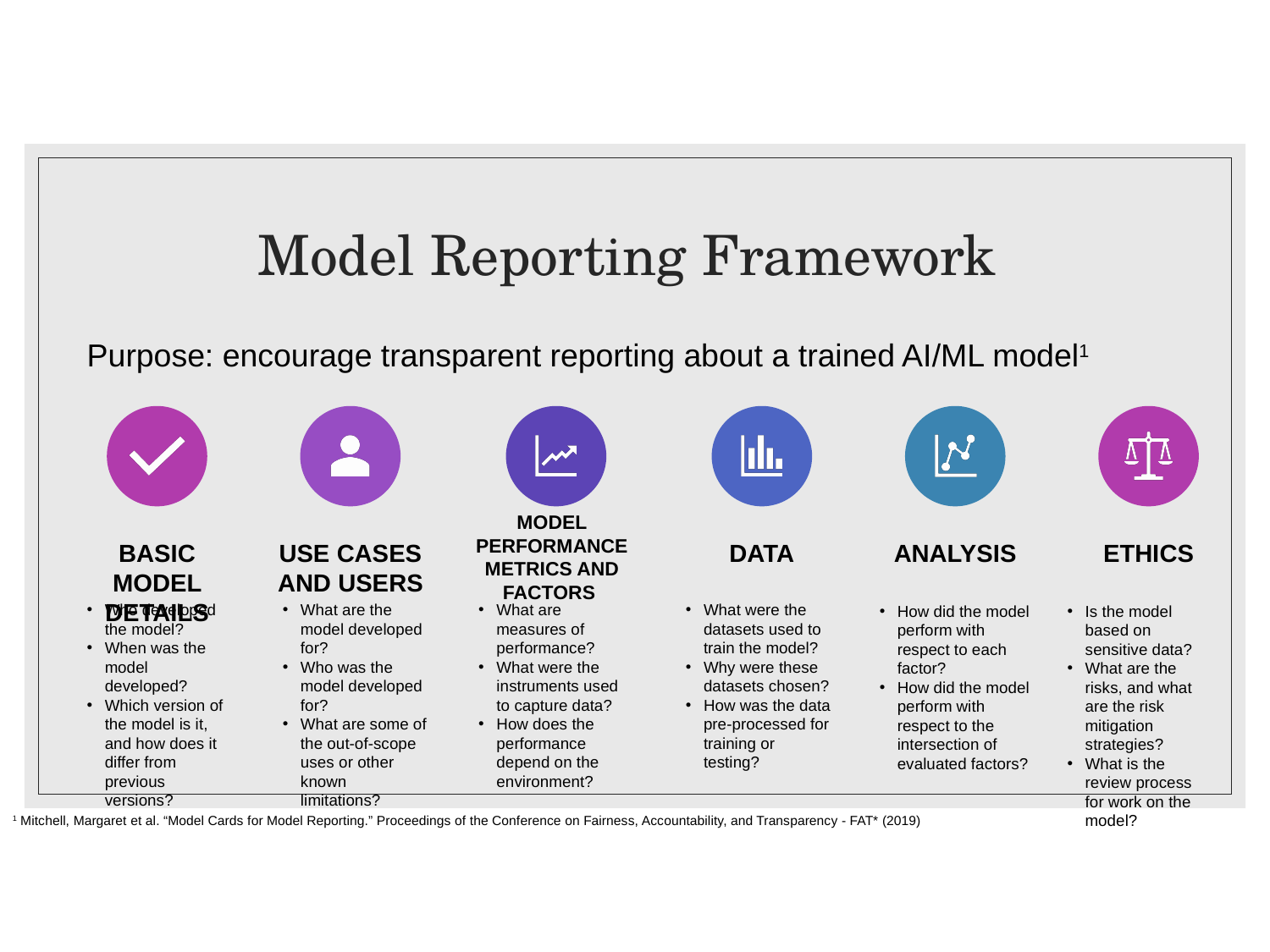

# Model Reporting Framework
Basic Model Details
Use Cases and Users
Model Performance Metrics and Factors
Data
Analysis
Ethics
Purpose: encourage transparent reporting about a trained AI/ML model1
Who developed the model?
When was the model developed?
Which version of the model is it, and how does it differ from previous versions?
What are the model developed for?
Who was the model developed for?
What are some of the out-of-scope uses or other known limitations?
What are measures of performance?
What were the instruments used to capture data?
How does the performance depend on the environment?
What were the datasets used to train the model?
Why were these datasets chosen?
How was the data pre-processed for training or testing?
How did the model perform with respect to each factor?
How did the model perform with respect to the intersection of evaluated factors?
Is the model based on sensitive data?
What are the risks, and what are the risk mitigation strategies?
What is the review process for work on the model?
1 Mitchell, Margaret et al. “Model Cards for Model Reporting.” Proceedings of the Conference on Fairness, Accountability, and Transparency - FAT* (2019)